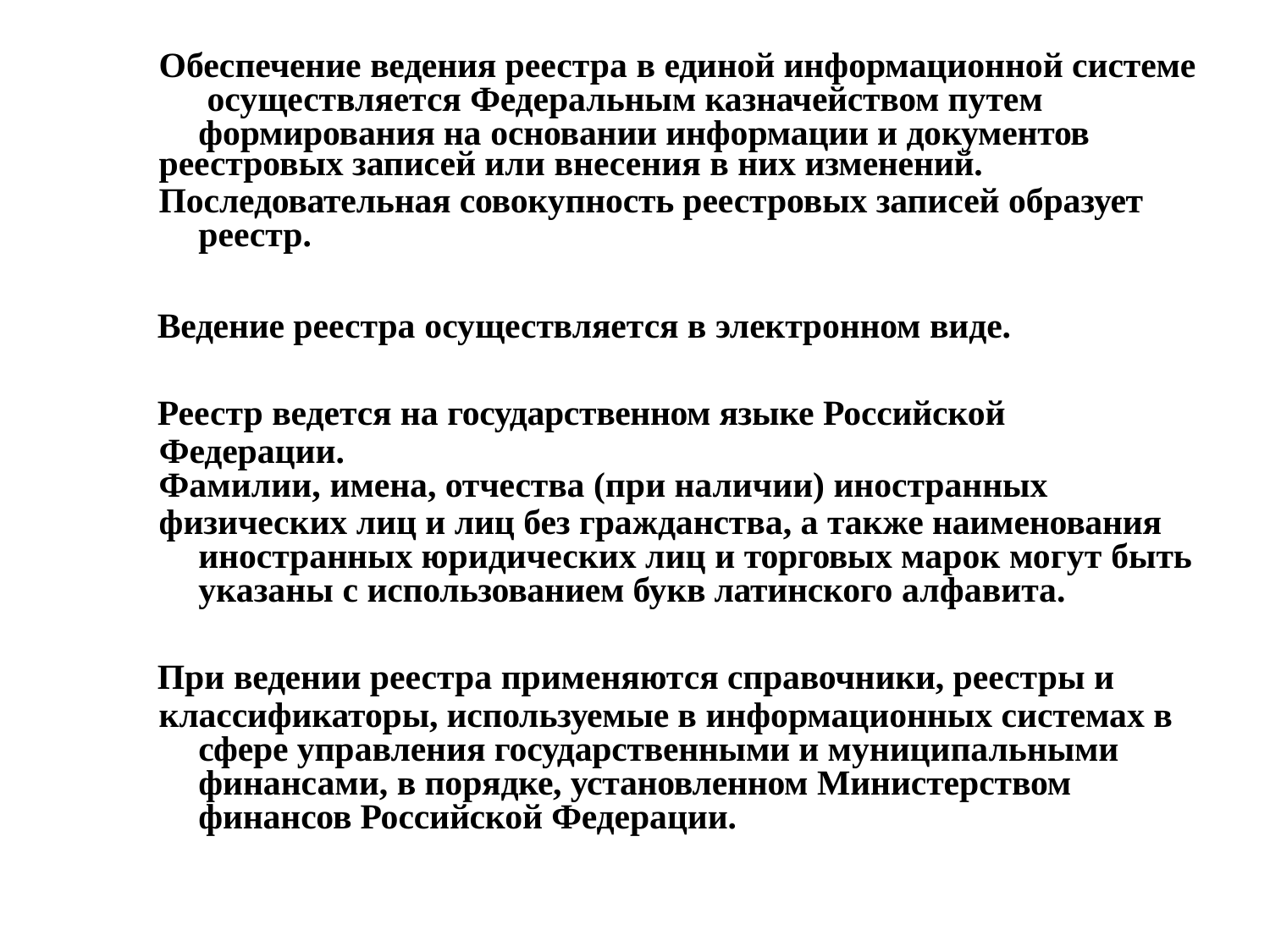

Обеспечение ведения реестра в единой информационной системе  осуществляется Федеральным казначейством путем  формирования на основании информации и документов
реестровых записей или внесения в них изменений.
Последовательная совокупность реестровых записей образует  реестр.

Ведение реестра осуществляется в электронном виде.

Реестр ведется на государственном языке Российской Федерации.
Фамилии, имена, отчества (при наличии) иностранных
физических лиц и лиц без гражданства, а также наименования  иностранных юридических лиц и торговых марок могут быть  указаны с использованием букв латинского алфавита.

При ведении реестра применяются справочники, реестры и
классификаторы, используемые в информационных системах в  сфере управления государственными и муниципальными  финансами, в порядке, установленном Министерством  финансов Российской Федерации.